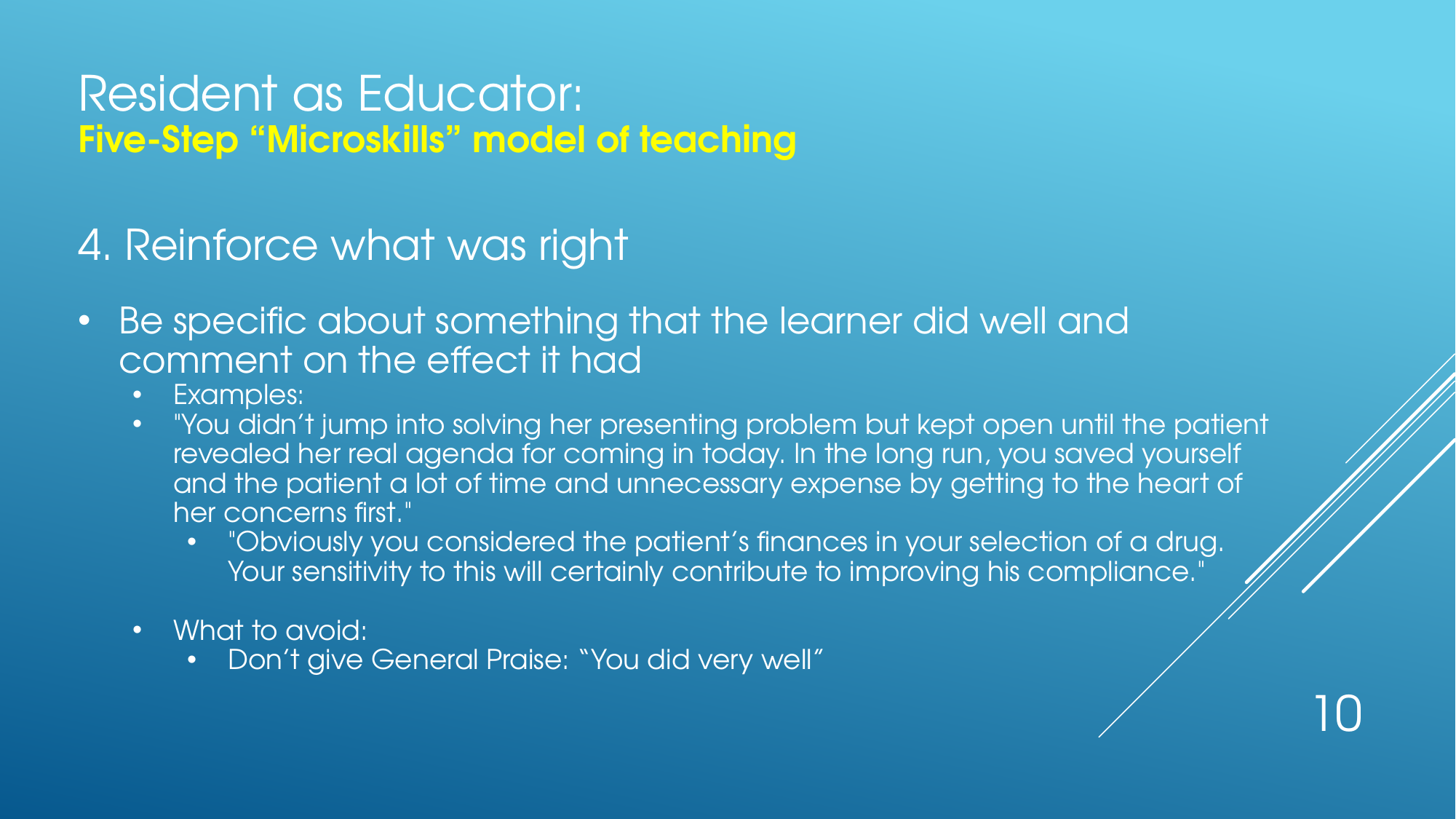

Resident as Educator:
Five-Step “Microskills” model of teaching
4. Reinforce what was right

Be specific about something that the learner did well and comment on the effect it had
Examples:
"You didn’t jump into solving her presenting problem but kept open until the patient revealed her real agenda for coming in today. In the long run, you saved yourself and the patient a lot of time and unnecessary expense by getting to the heart of her concerns first."
"Obviously you considered the patient’s finances in your selection of a drug. Your sensitivity to this will certainly contribute to improving his compliance."

What to avoid:
Don’t give General Praise: “You did very well”
10